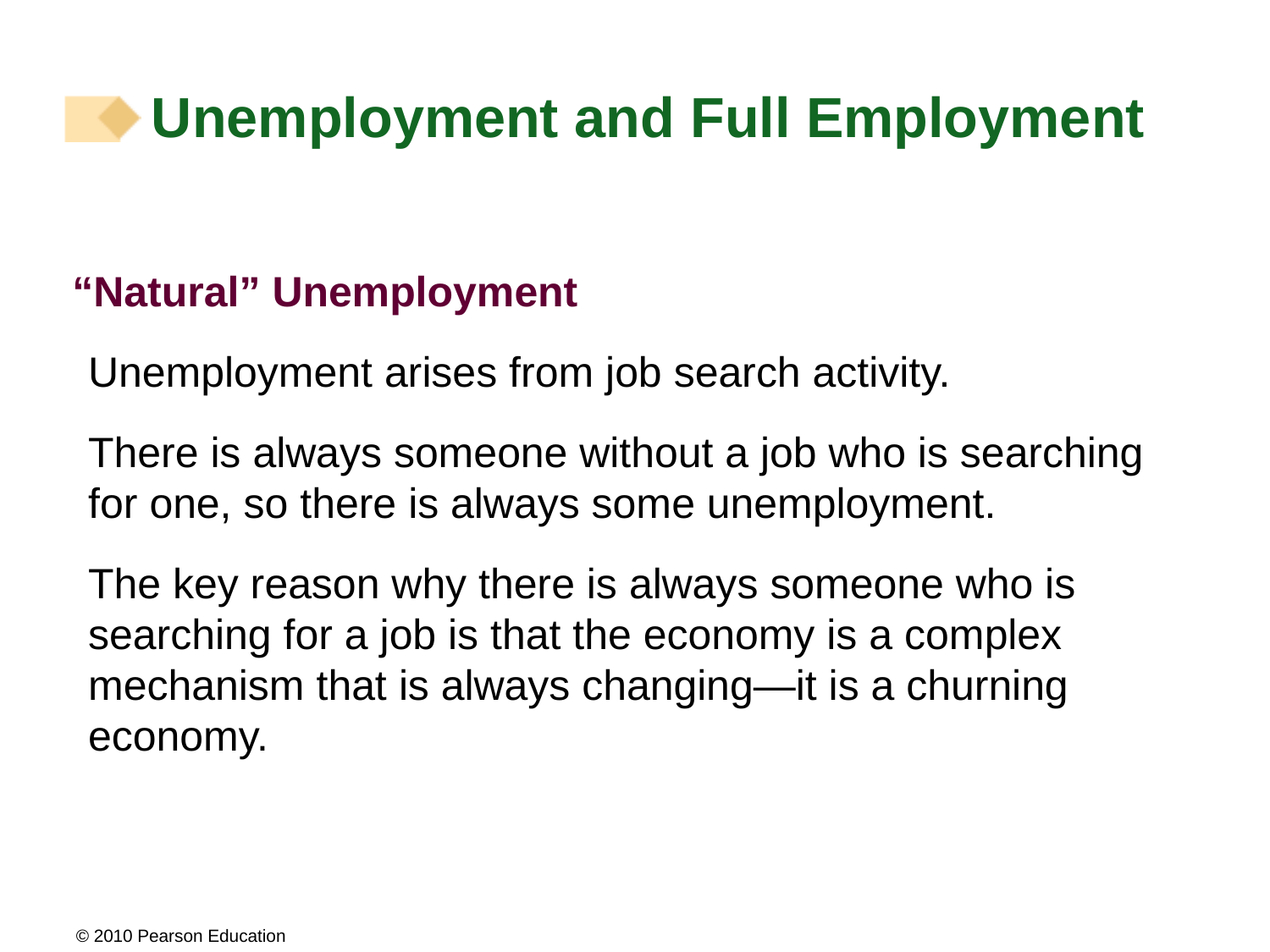

# Unemployment and Full Employment
“Natural” Unemployment
Unemployment arises from job search activity.
There is always someone without a job who is searching for one, so there is always some unemployment.
The key reason why there is always someone who is searching for a job is that the economy is a complex mechanism that is always changing—it is a churning economy.